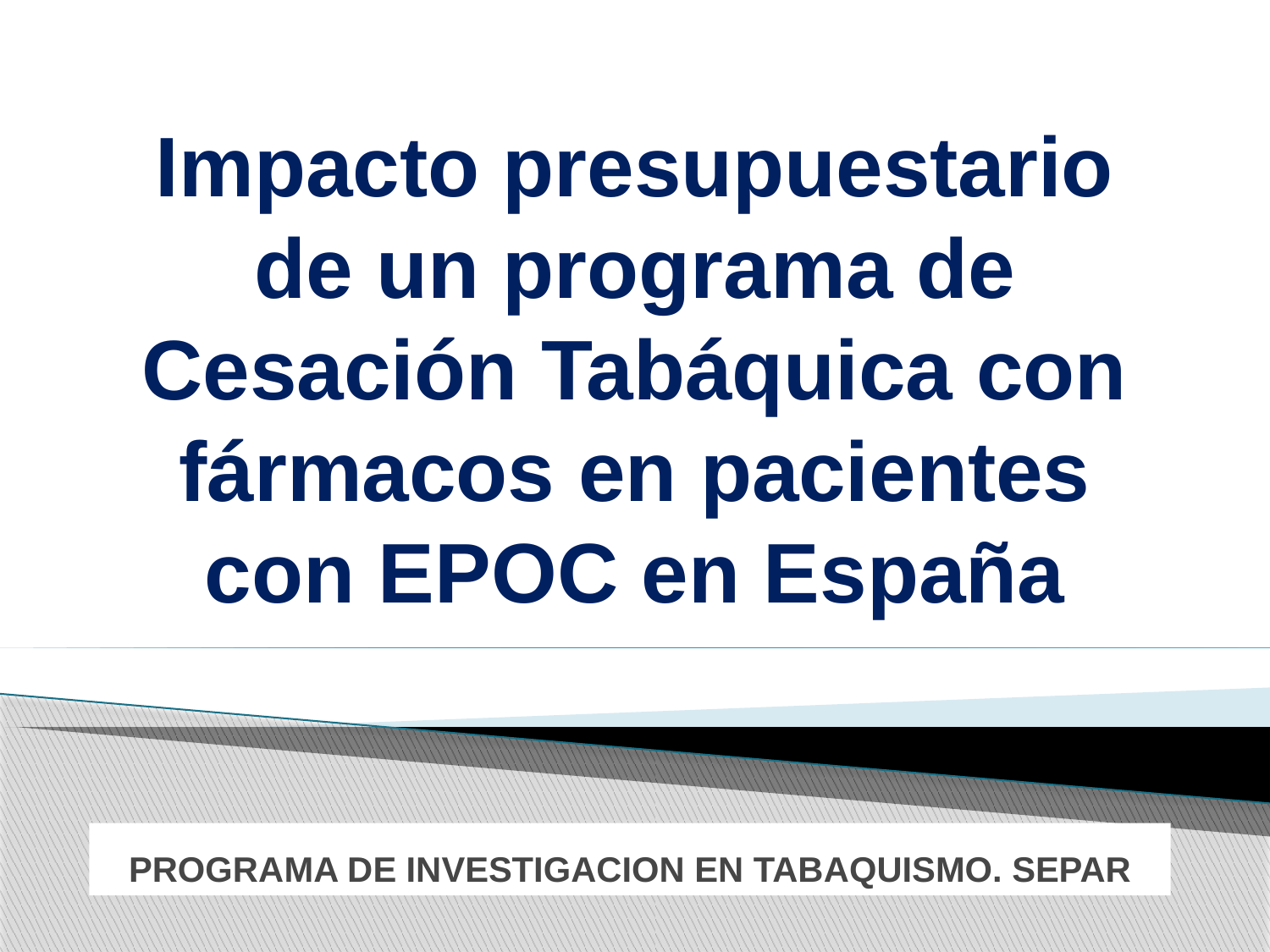

# Impacto presupuestario de un programa de Cesación Tabáquica con fármacos en pacientes con EPOC en España
PROGRAMA DE INVESTIGACION EN TABAQUISMO. SEPAR